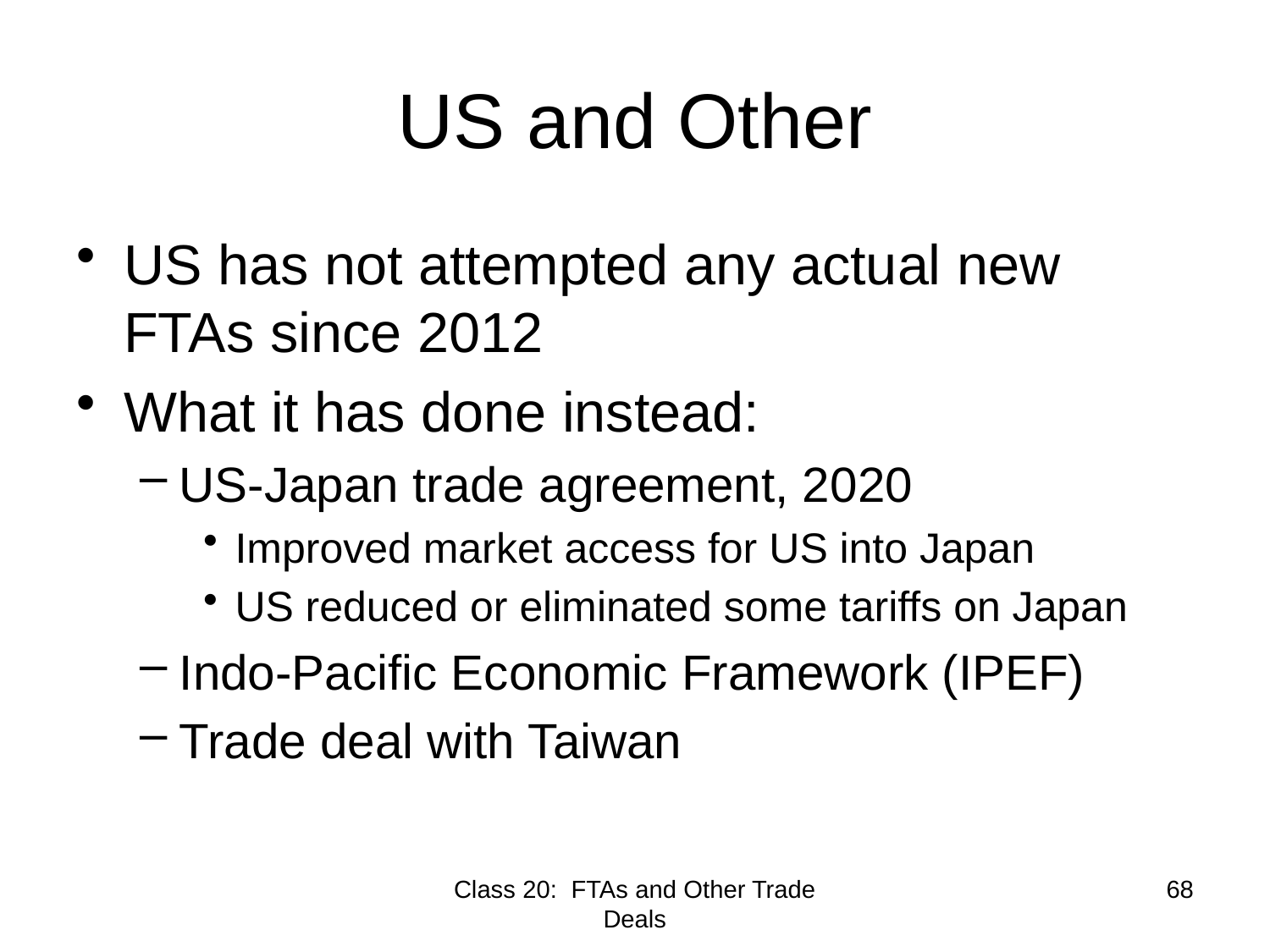

# US and Other
US has not attempted any actual new FTAs since 2012
What it has done instead:
US-Japan trade agreement, 2020
Improved market access for US into Japan
US reduced or eliminated some tariffs on Japan
Indo-Pacific Economic Framework (IPEF)
Trade deal with Taiwan

Class 20:  FTAs and Other Trade Deals
68